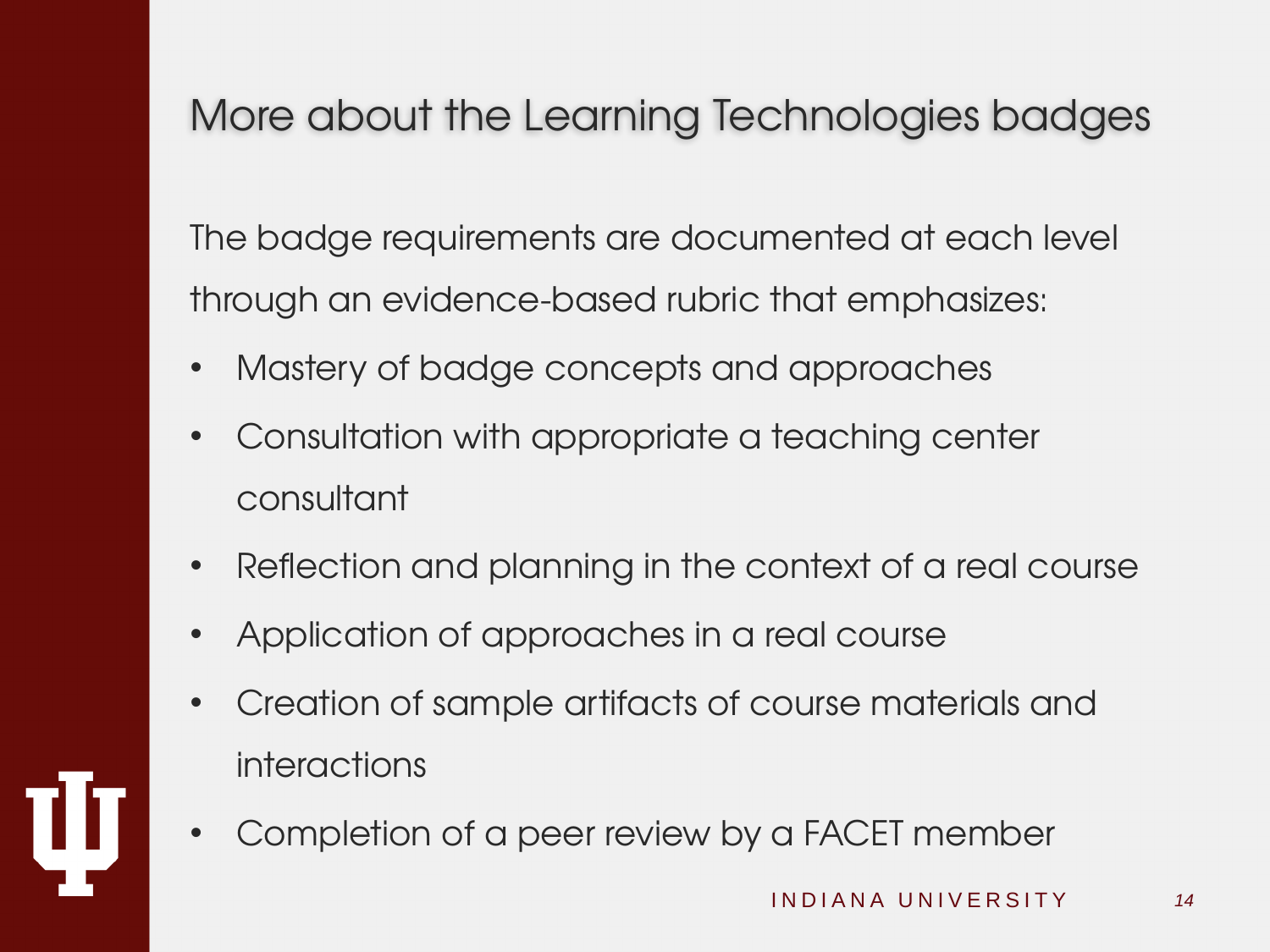

# More about the Learning Technologies badges
The badge requirements are documented at each level through an evidence-based rubric that emphasizes:
Mastery of badge concepts and approaches
Consultation with appropriate a teaching center consultant
Reflection and planning in the context of a real course
Application of approaches in a real course
Creation of sample artifacts of course materials and interactions
Completion of a peer review by a FACET member
INDIANA UNIVERSITY
14